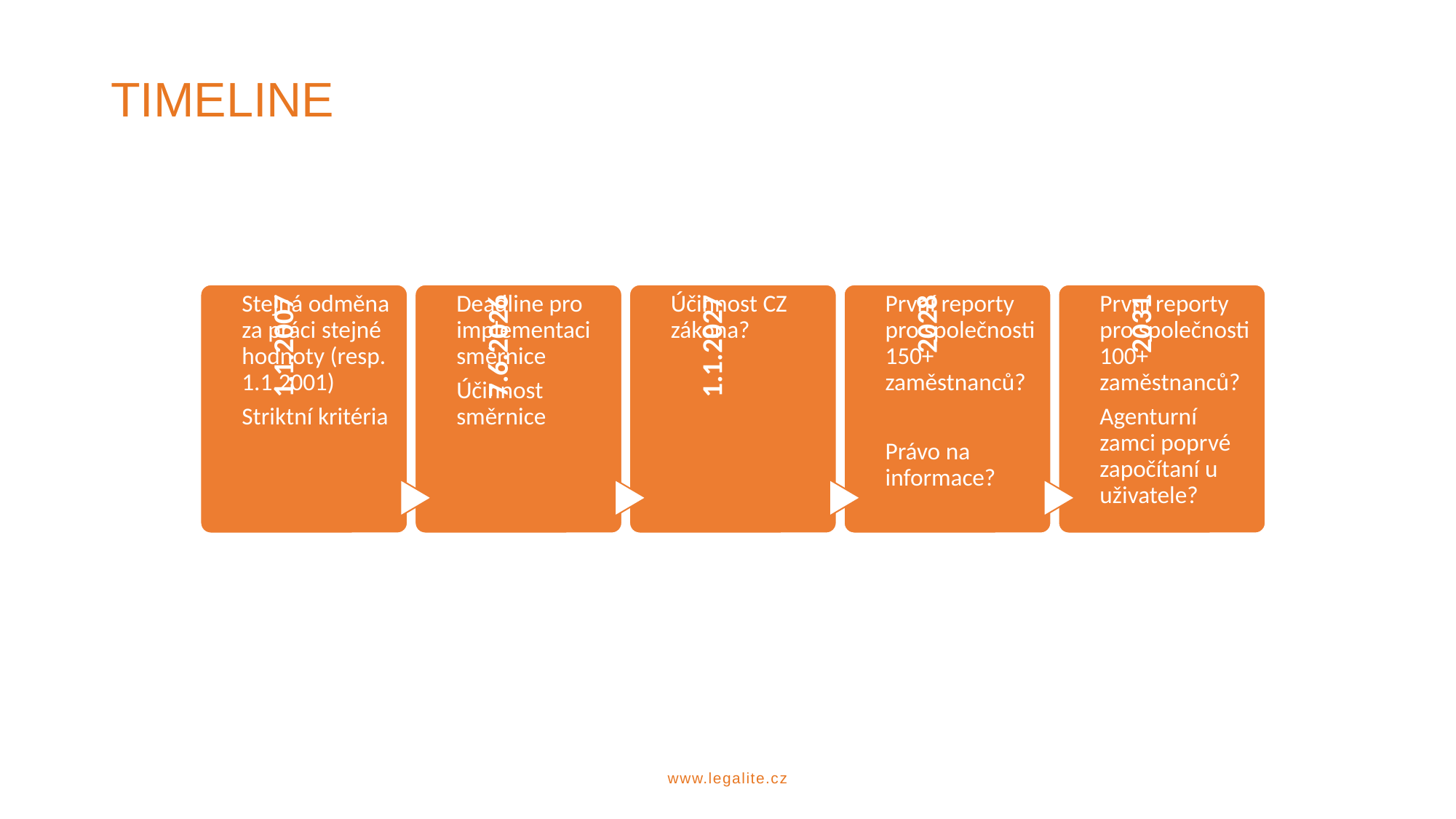

TIMELINE
1.1.2007
Stejná odměna za práci stejné hodnoty (resp. 1.1.2001)
Striktní kritéria
7.6.2026
Deadline pro implementaci směrnice
Účinnost směrnice
1.1.2027
Účinnost CZ zákona?
2028
První reporty pro společnosti 150+ zaměstnanců?

Právo na informace?
2031
První reporty pro společnosti 100+ zaměstnanců?
Agenturní zamci poprvé započítaní u uživatele?